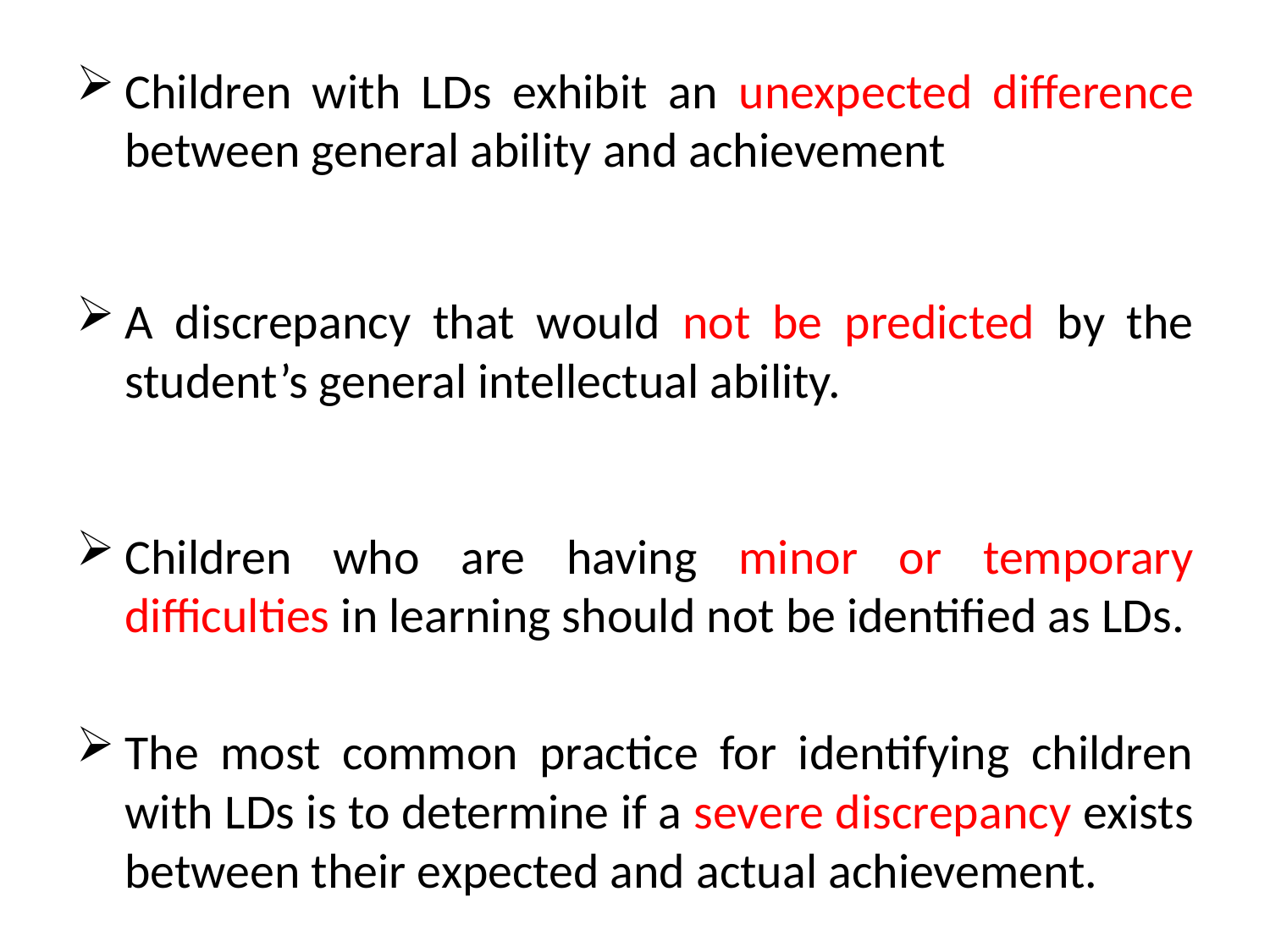

Children with LDs exhibit an unexpected difference between general ability and achievement

A discrepancy that would not be predicted by the student’s general intellectual ability.

Children who are having minor or temporary difficulties in learning should not be identified as LDs.

The most common practice for identifying children with LDs is to determine if a severe discrepancy exists between their expected and actual achievement.